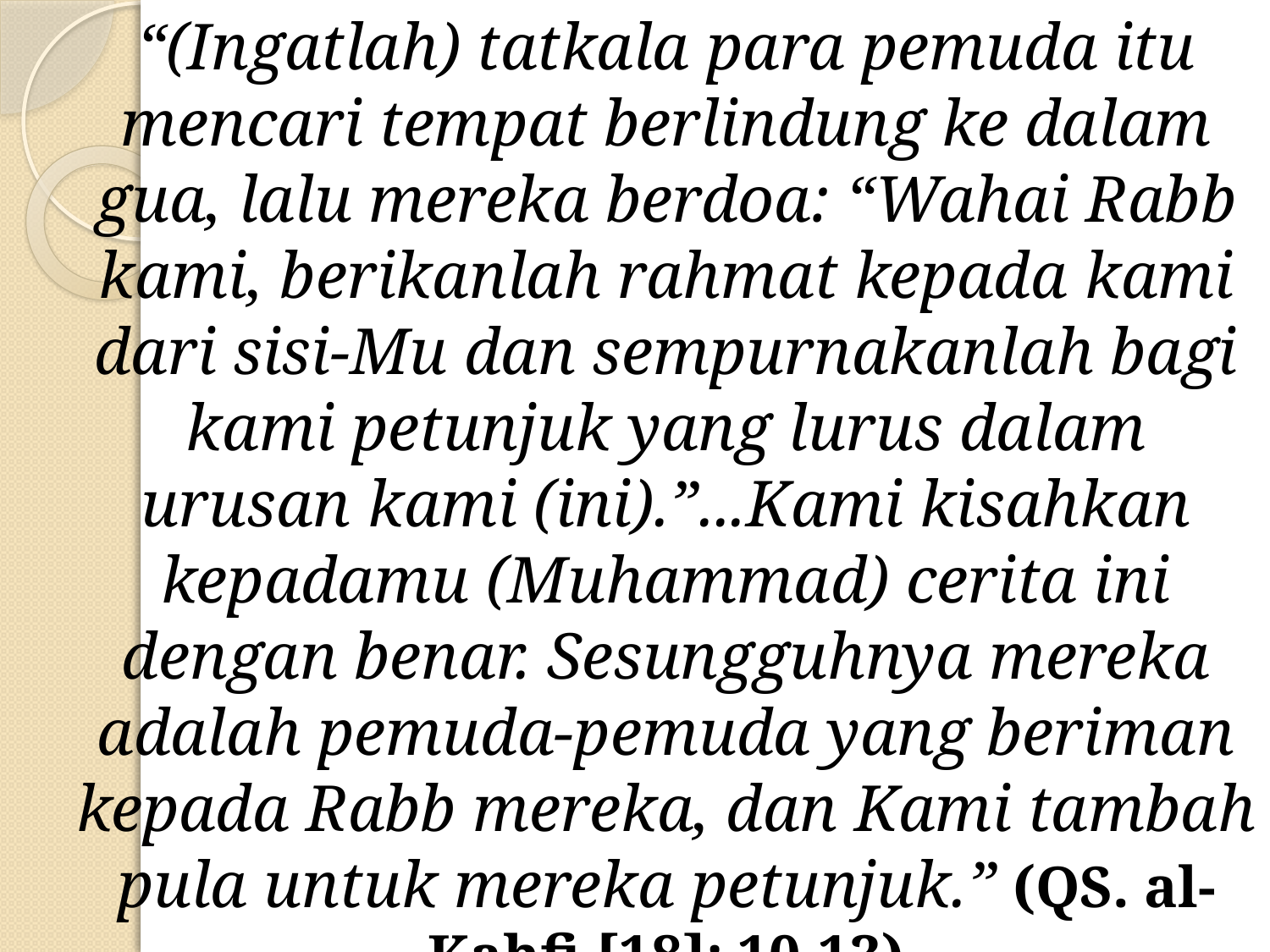

“(Ingatlah) tatkala para pemuda itu mencari tempat berlindung ke dalam gua, lalu mereka berdoa: “Wahai Rabb kami, berikanlah rahmat kepada kami dari sisi-Mu dan sempurnakanlah bagi kami petunjuk yang lurus dalam urusan kami (ini).”...Kami kisahkan kepadamu (Muhammad) cerita ini dengan benar. Sesungguhnya mereka adalah pemuda-pemuda yang beriman kepada Rabb mereka, dan Kami tambah pula untuk mereka petunjuk.” (QS. al-Kahfi [18]: 10-13)
#